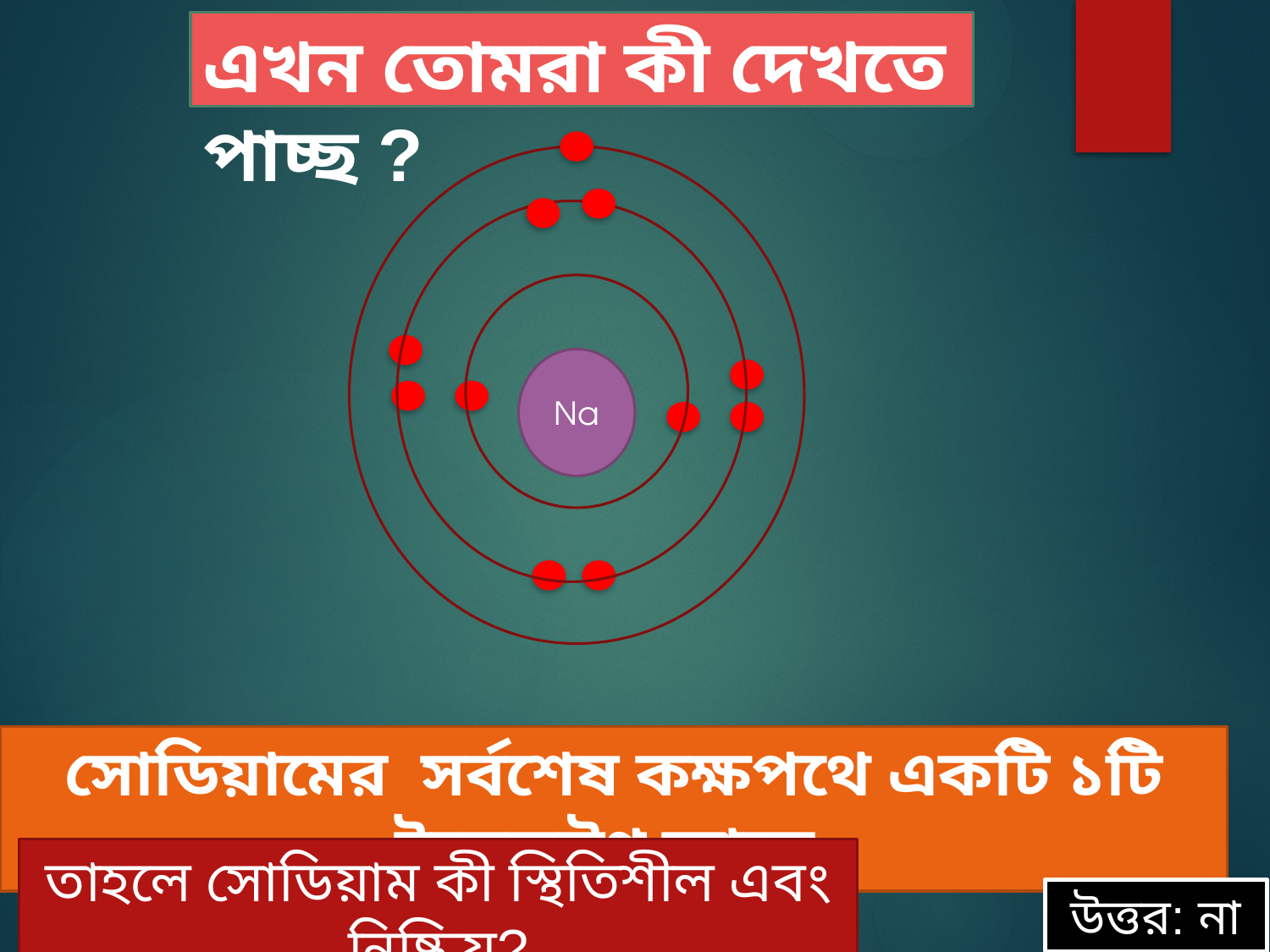

# এখন তোমরা কী দেখতে পাচ্ছ ?

Na

সোডিয়ামের  সর্বশেষ কক্ষপথে একটি ১টি ইলেকট্রণ আছে.
তাহলে সোডিয়াম কী স্থিতিশীল এবং নিষ্ক্রিয়?
উত্তর: না